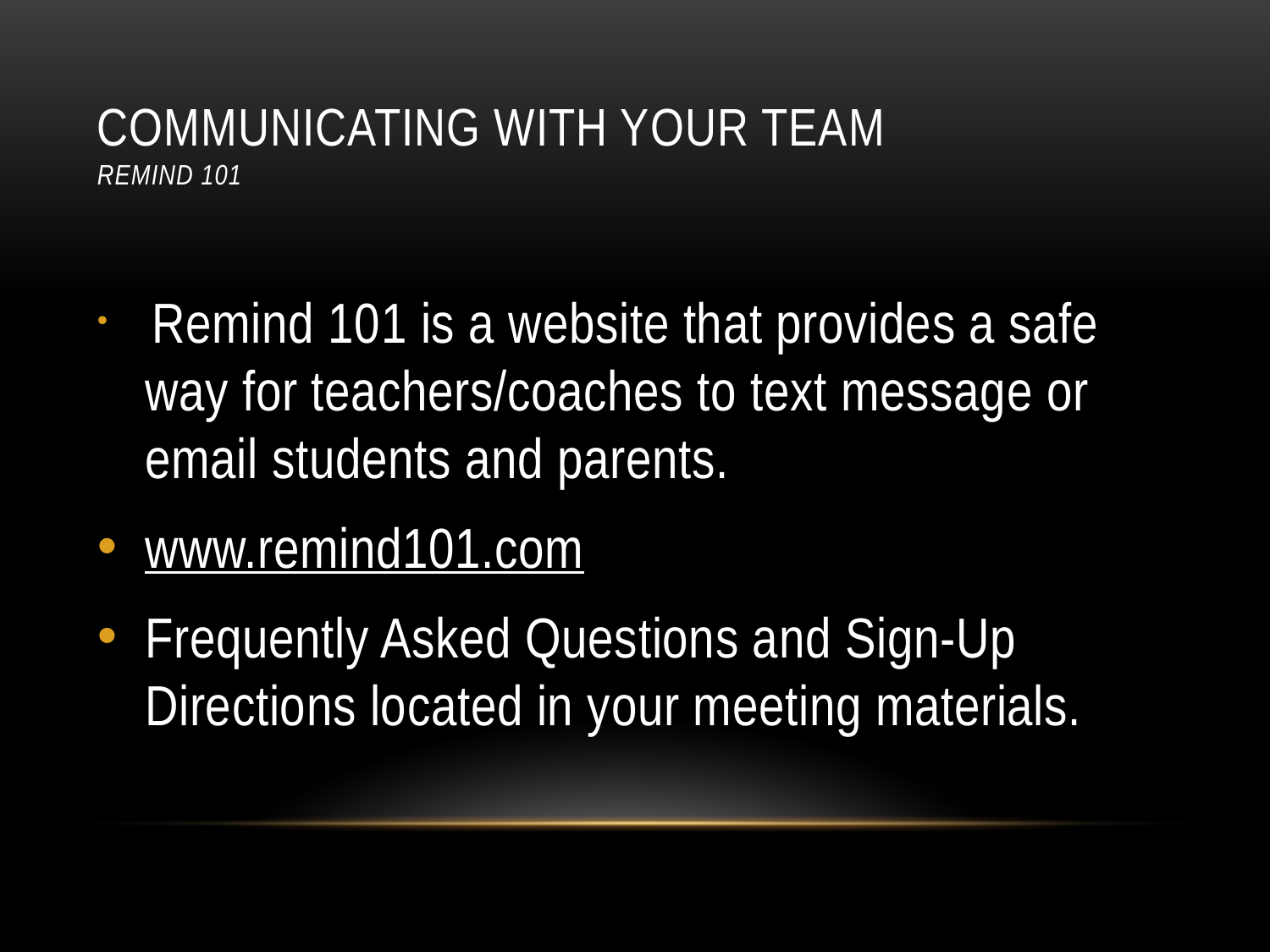

# Communicating with your team Remind 101

 Remind 101 is a website that provides a safe way for teachers/coaches to text message or email students and parents.
www.remind101.com
Frequently Asked Questions and Sign-Up Directions located in your meeting materials.